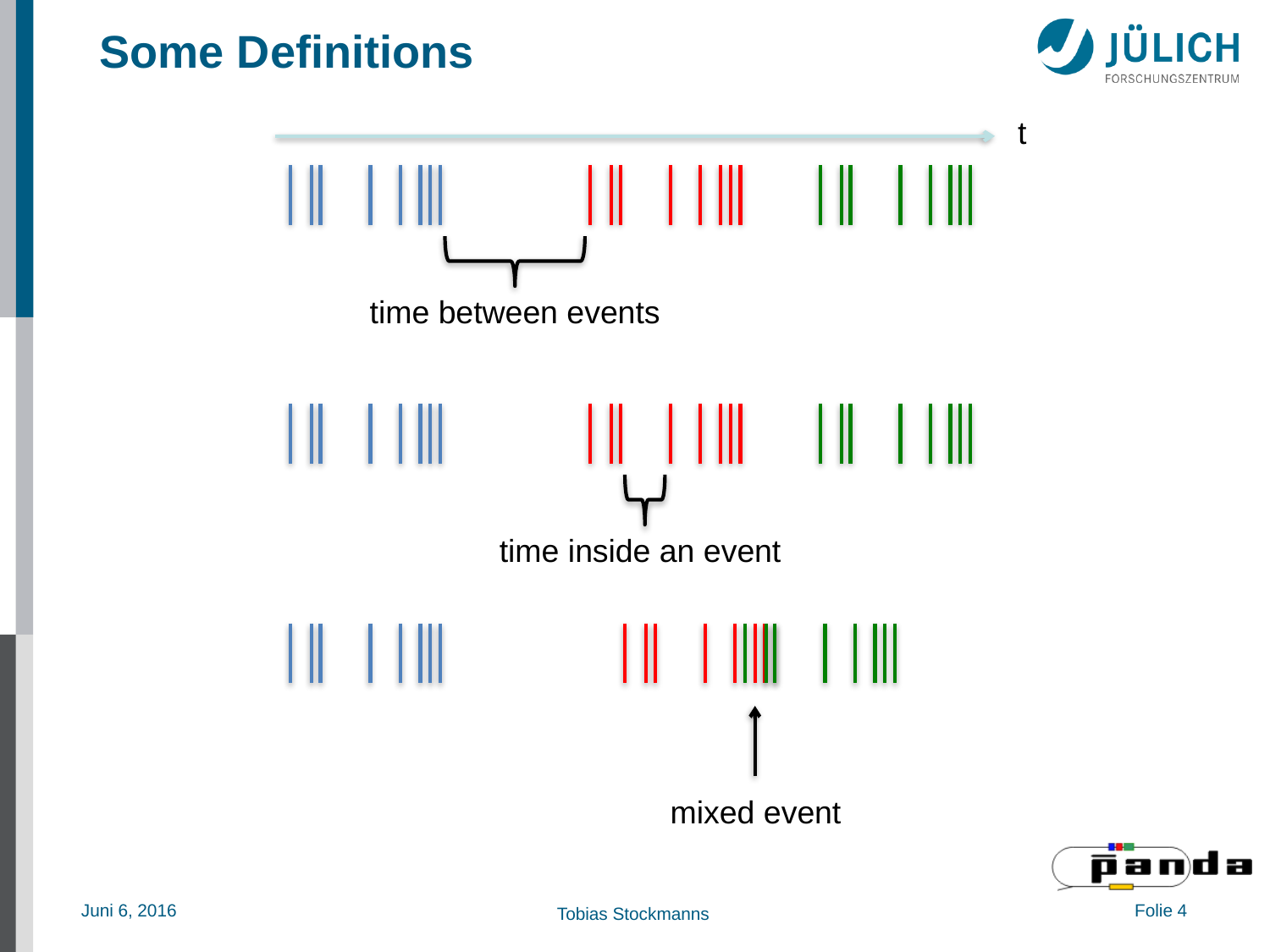

# Some Definitions
t

time between events

time inside an event
mixed event